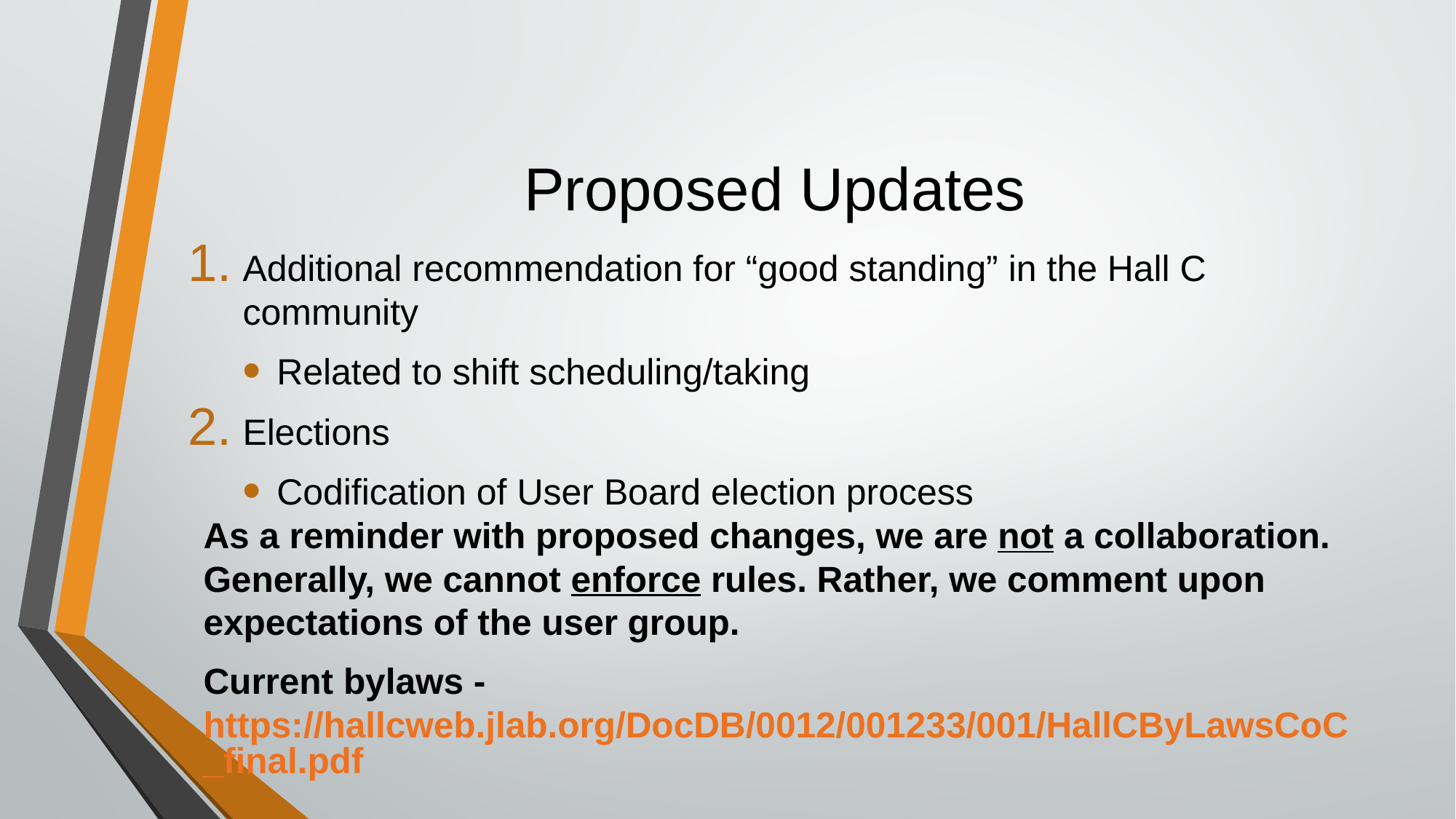

# Proposed Updates
Additional recommendation for “good standing” in the Hall C community
Related to shift scheduling/taking
Elections
Codification of User Board election process

As a reminder with proposed changes, we are not a collaboration. Generally, we cannot enforce rules. Rather, we comment upon expectations of the user group.
Current bylaws - https://hallcweb.jlab.org/DocDB/0012/001233/001/HallCByLawsCoC_final.pdf